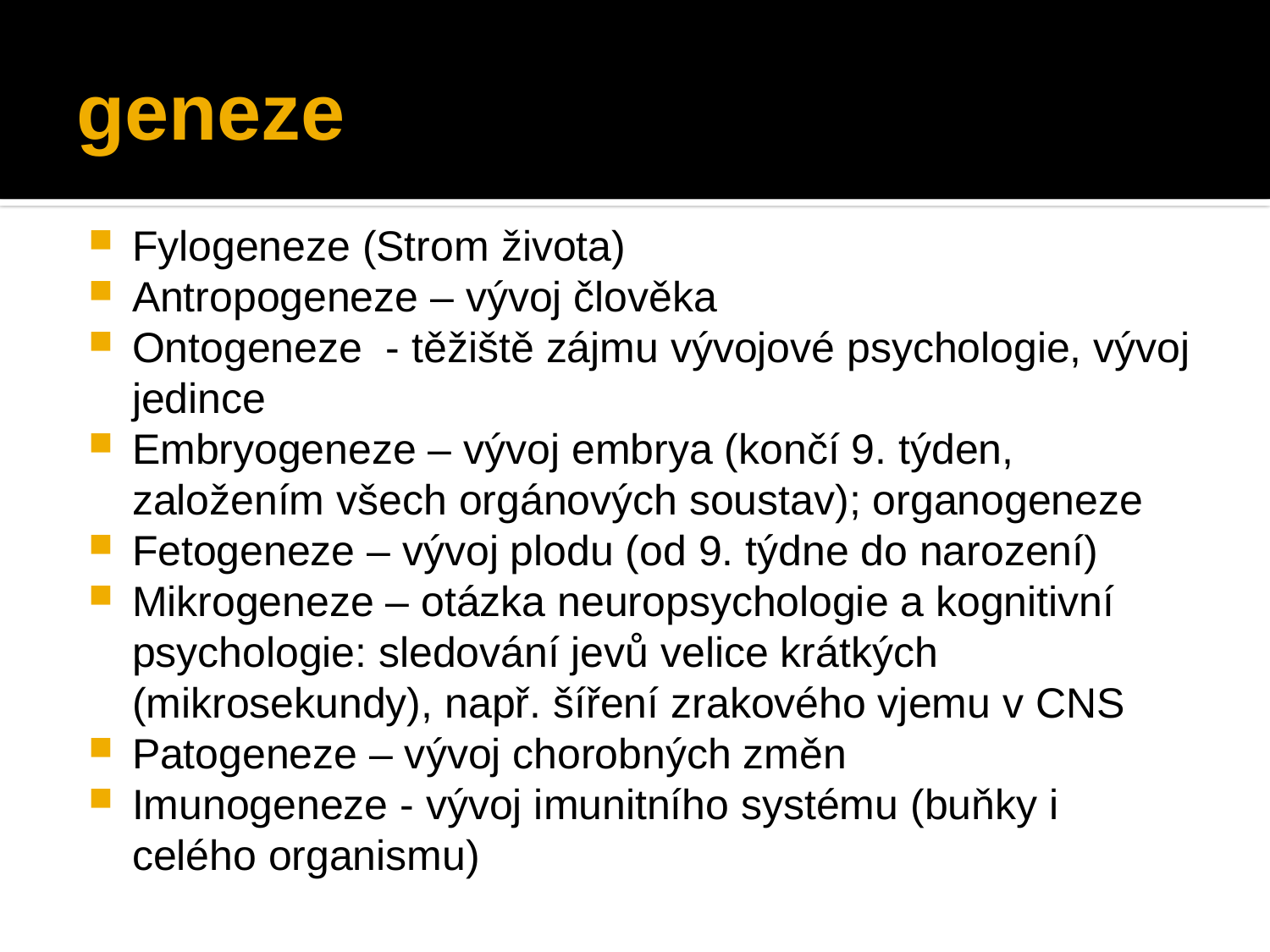

# geneze
Fylogeneze (Strom života)
Antropogeneze – vývoj člověka
Ontogeneze  - těžiště zájmu vývojové psychologie, vývoj jedince
Embryogeneze – vývoj embrya (končí 9. týden, založením všech orgánových soustav); organogeneze
Fetogeneze – vývoj plodu (od 9. týdne do narození)
Mikrogeneze – otázka neuropsychologie a kognitivní psychologie: sledování jevů velice krátkých (mikrosekundy), např. šíření zrakového vjemu v CNS
Patogeneze – vývoj chorobných změn
Imunogeneze - vývoj imunitního systému (buňky i celého organismu)